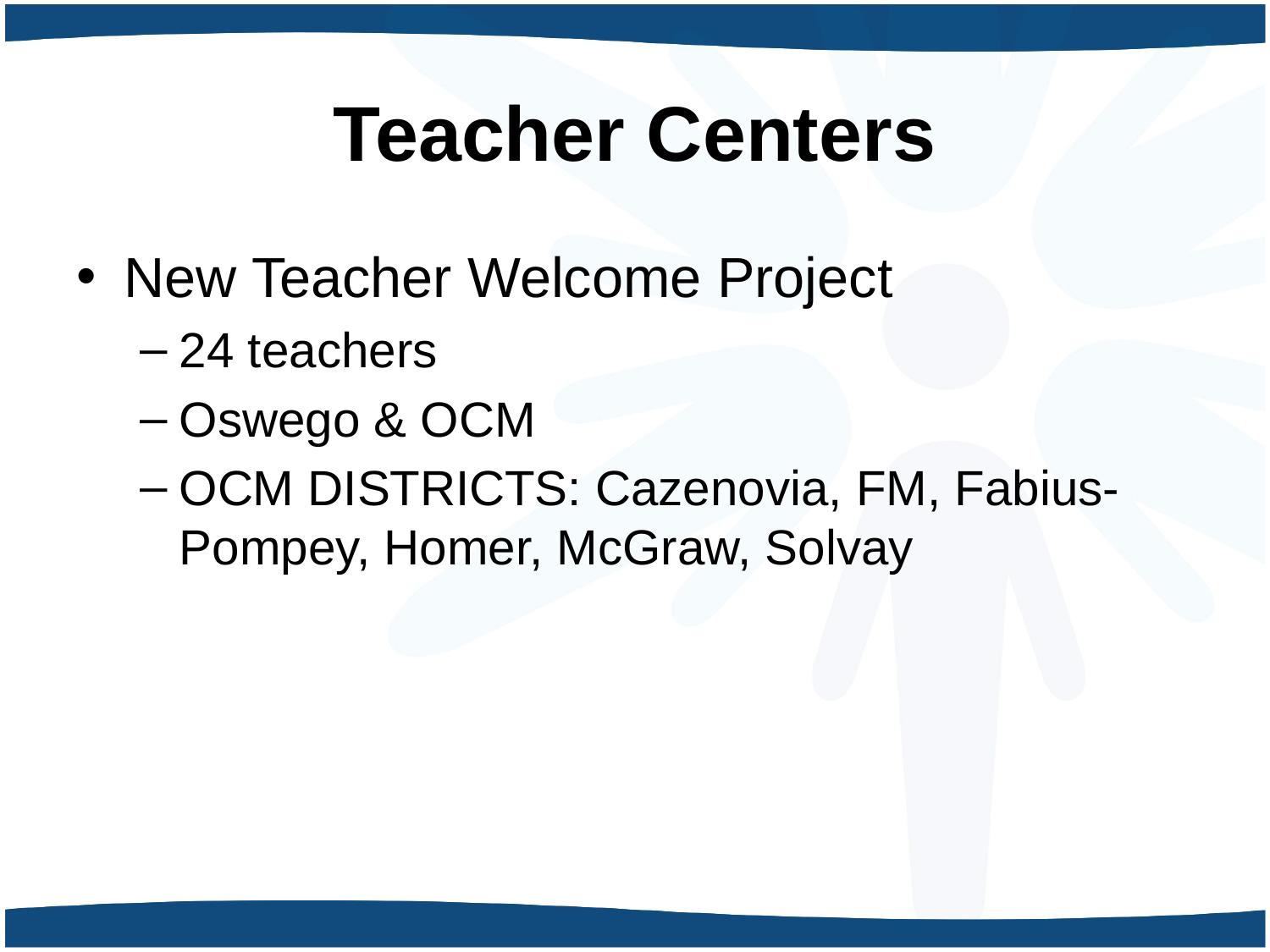

# Teacher Centers
New Teacher Welcome Project
24 teachers
Oswego & OCM
OCM DISTRICTS: Cazenovia, FM, Fabius-Pompey, Homer, McGraw, Solvay